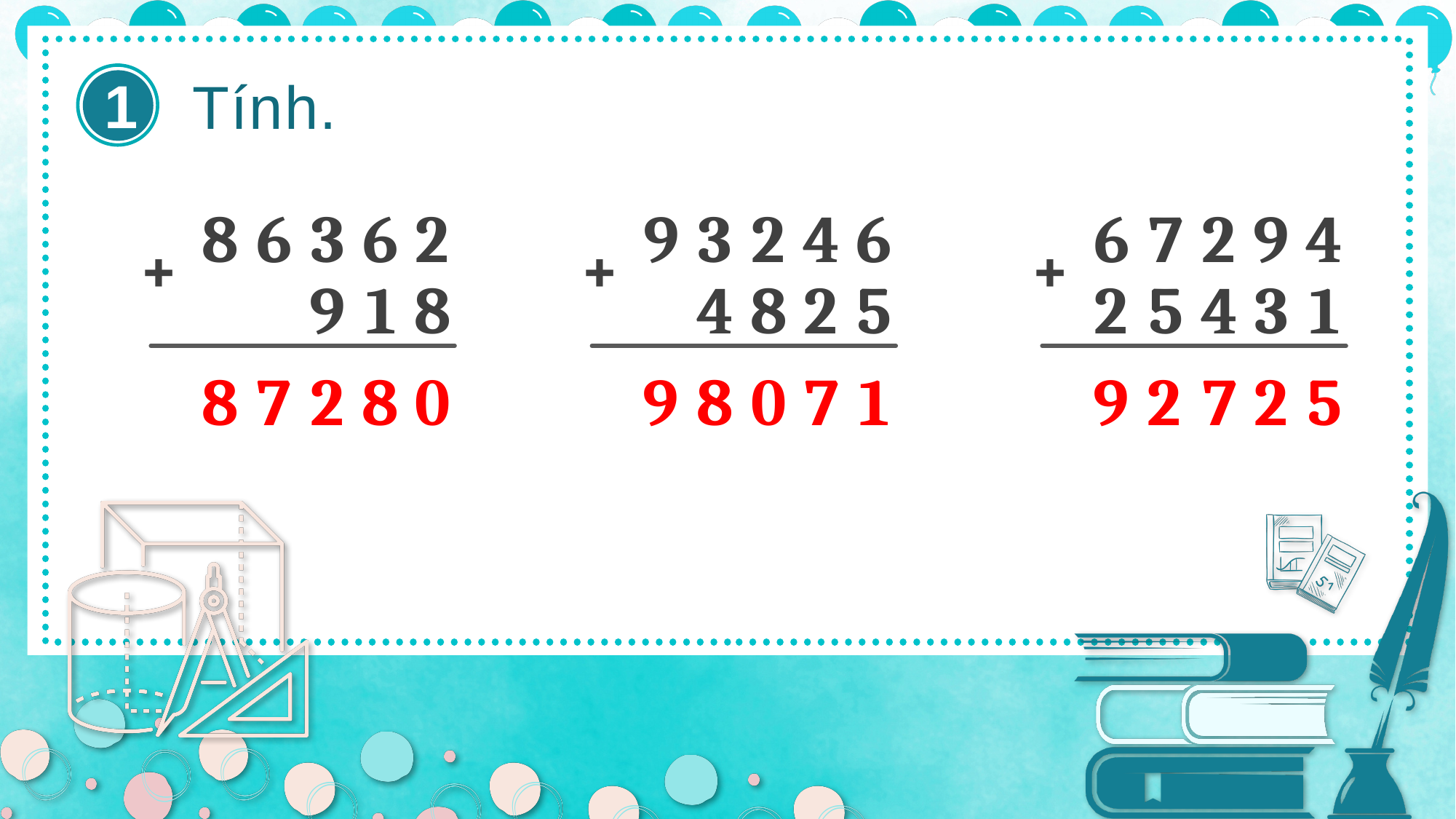

1

Tính.
8
6
3
6
2
+
9
1
8
9
3
2
4
6
+
4
8
2
5
6
7
2
9
4
+
2
5
4
3
1
8
9
9
0
1
5
8
7
2
2
0
7
7
8
2